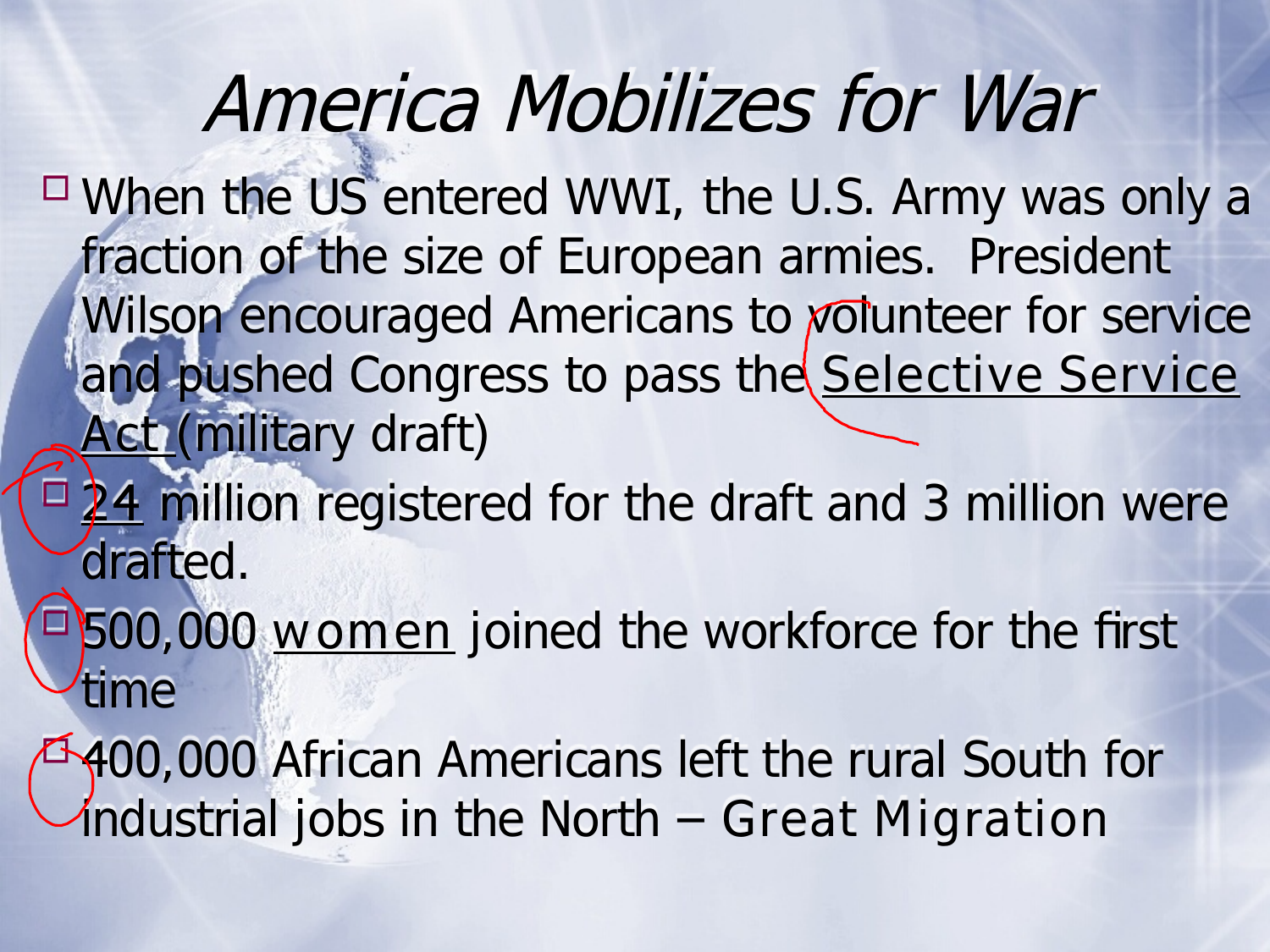

# America Mobilizes for War
When the US entered WWI, the U.S. Army was only a fraction of the size of European armies.  President Wilson encouraged Americans to volunteer for service and pushed Congress to pass the Selective Service Act (military draft)
24 million registered for the draft and 3 million were drafted.
500,000 women joined the workforce for the first time
400,000 African Americans left the rural South for industrial jobs in the North – Great Migration